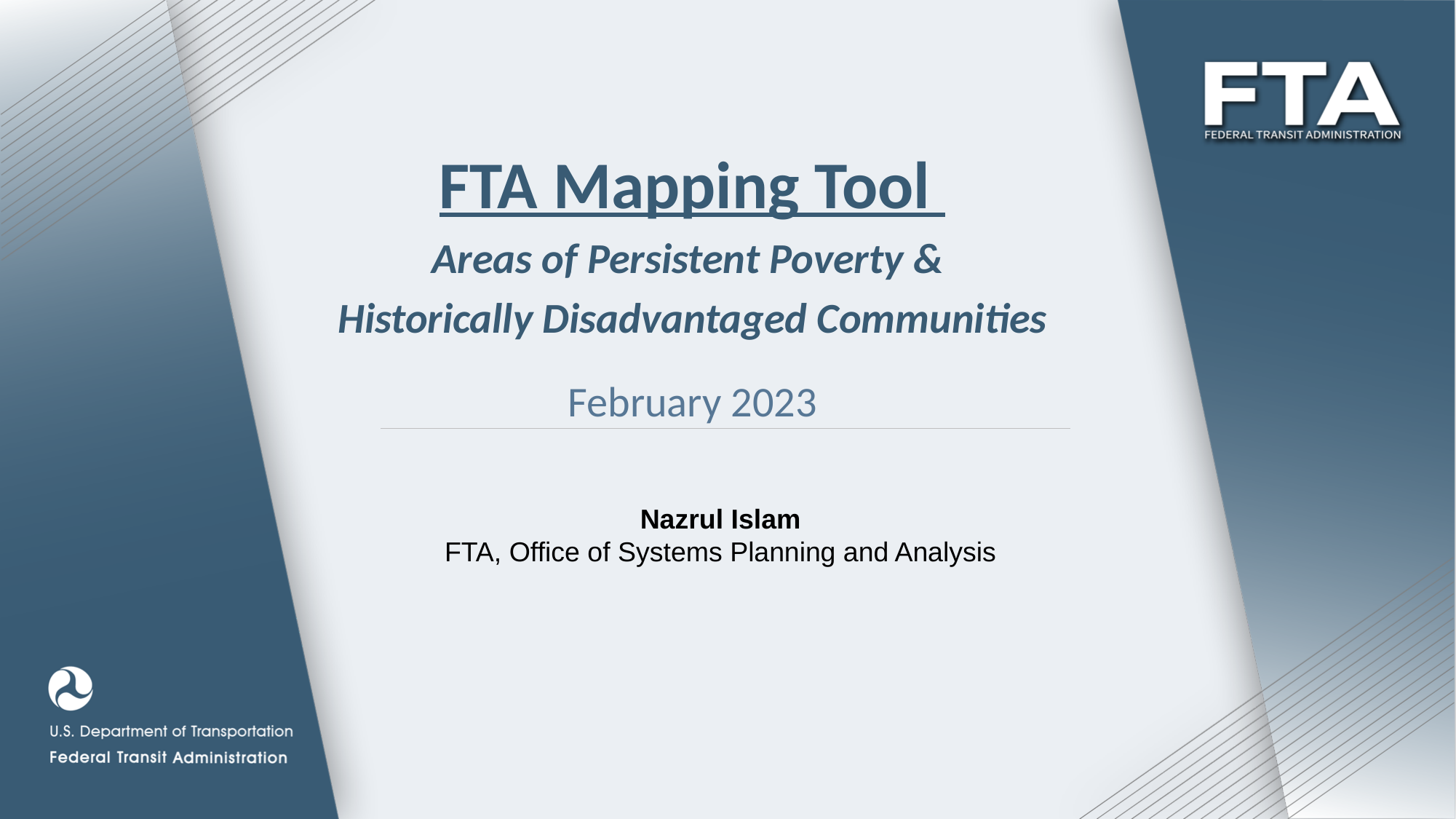

FTA Mapping Tool
Areas of Persistent Poverty &
Historically Disadvantaged Communities
February 2023
Nazrul Islam
FTA, Office of Systems Planning and Analysis